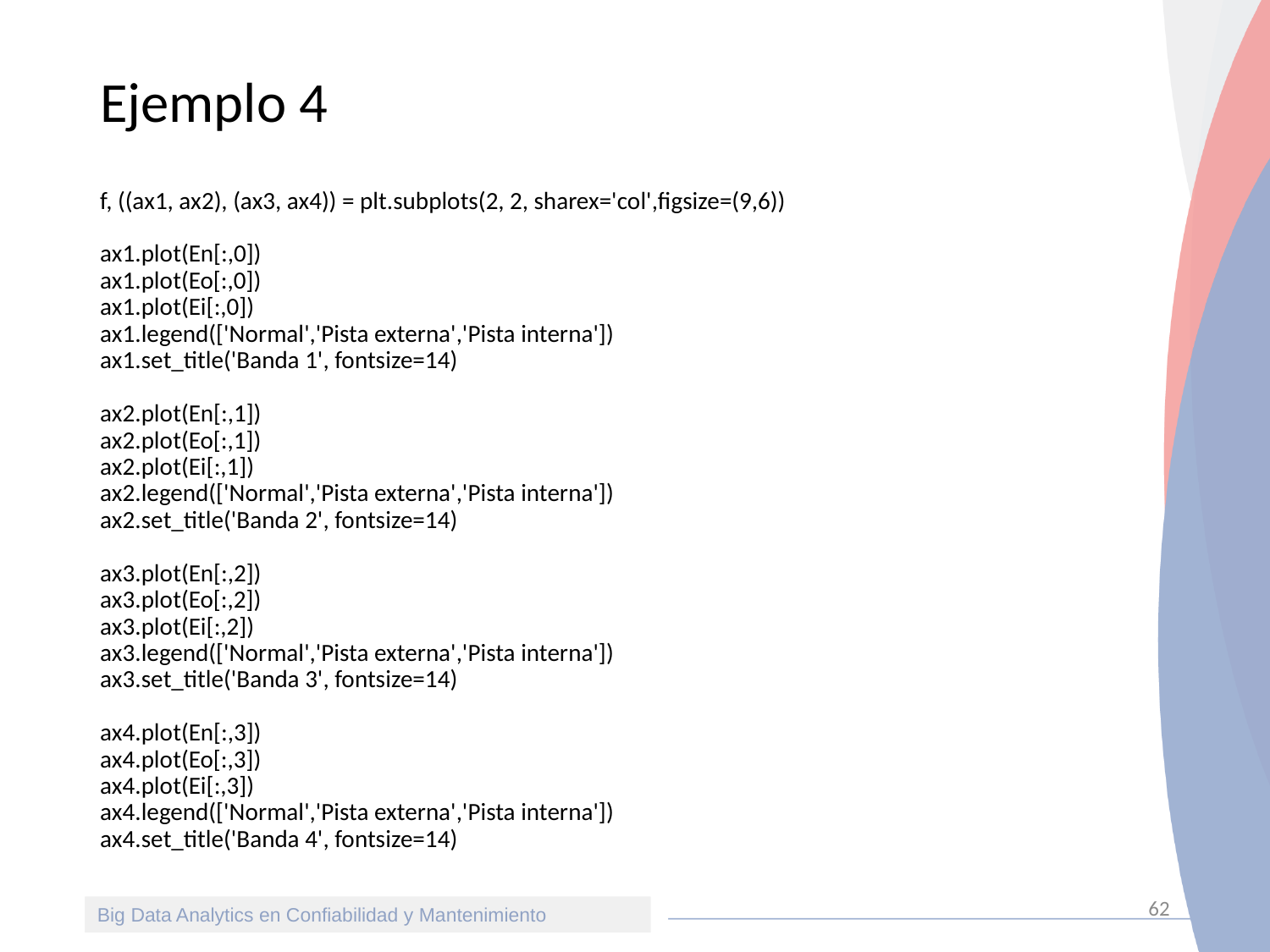

# Ejemplo 4
f, ((ax1, ax2), (ax3, ax4)) = plt.subplots(2, 2, sharex='col',figsize=(9,6))

ax1.plot(En[:,0])
ax1.plot(Eo[:,0])
ax1.plot(Ei[:,0])
ax1.legend(['Normal','Pista externa','Pista interna'])
ax1.set_title('Banda 1', fontsize=14)

ax2.plot(En[:,1])
ax2.plot(Eo[:,1])
ax2.plot(Ei[:,1])
ax2.legend(['Normal','Pista externa','Pista interna'])
ax2.set_title('Banda 2', fontsize=14)

ax3.plot(En[:,2])
ax3.plot(Eo[:,2])
ax3.plot(Ei[:,2])
ax3.legend(['Normal','Pista externa','Pista interna'])
ax3.set_title('Banda 3', fontsize=14)

ax4.plot(En[:,3])
ax4.plot(Eo[:,3])
ax4.plot(Ei[:,3])
ax4.legend(['Normal','Pista externa','Pista interna'])
ax4.set_title('Banda 4', fontsize=14)
62